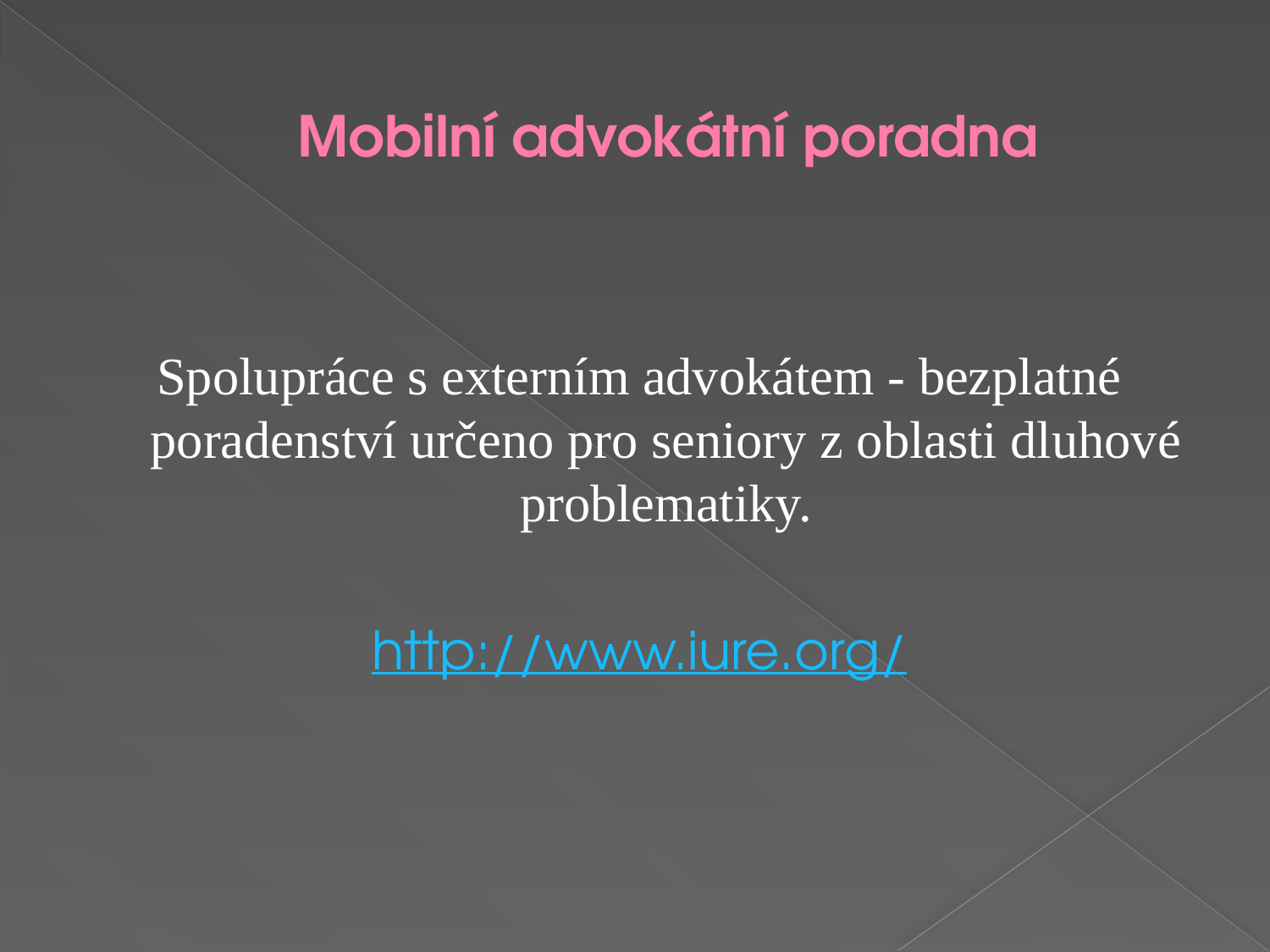

# Mobilní advokátní poradna

Spolupráce s externím advokátem - bezplatné poradenství určeno pro seniory z oblasti dluhové problematiky.

http://www.iure.org/